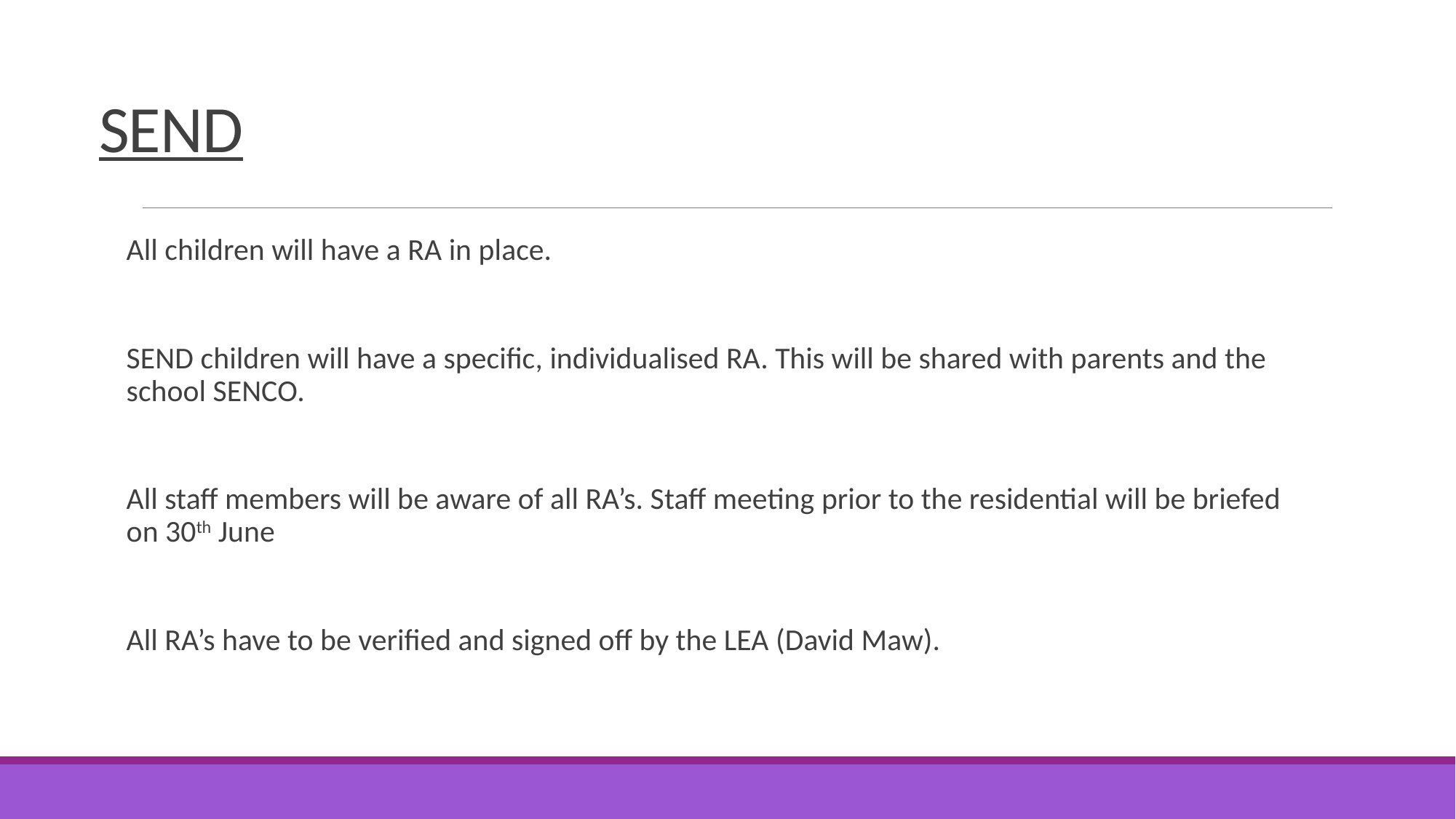

# SEND
All children will have a RA in place.

SEND children will have a specific, individualised RA. This will be shared with parents and the school SENCO.

All staff members will be aware of all RA’s. Staff meeting prior to the residential will be briefed on 30th June

All RA’s have to be verified and signed off by the LEA (David Maw).